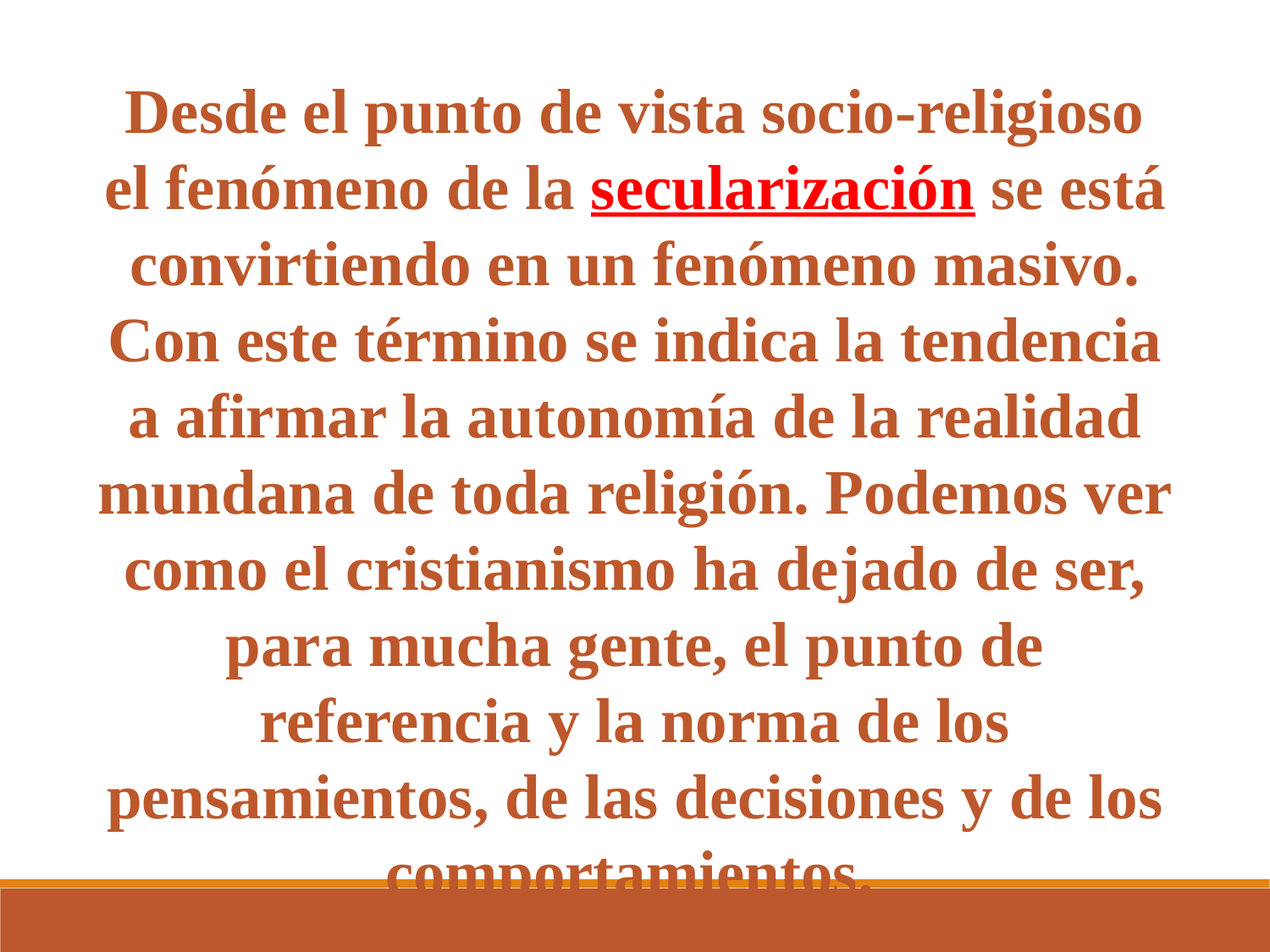

Desde el punto de vista socio-religioso el fenómeno de la secularización se está convirtiendo en un fenómeno masivo. Con este término se indica la tendencia a afirmar la autonomía de la realidad mundana de toda religión. Podemos ver como el cristianismo ha dejado de ser, para mucha gente, el punto de referencia y la norma de los pensamientos, de las decisiones y de los comportamientos.